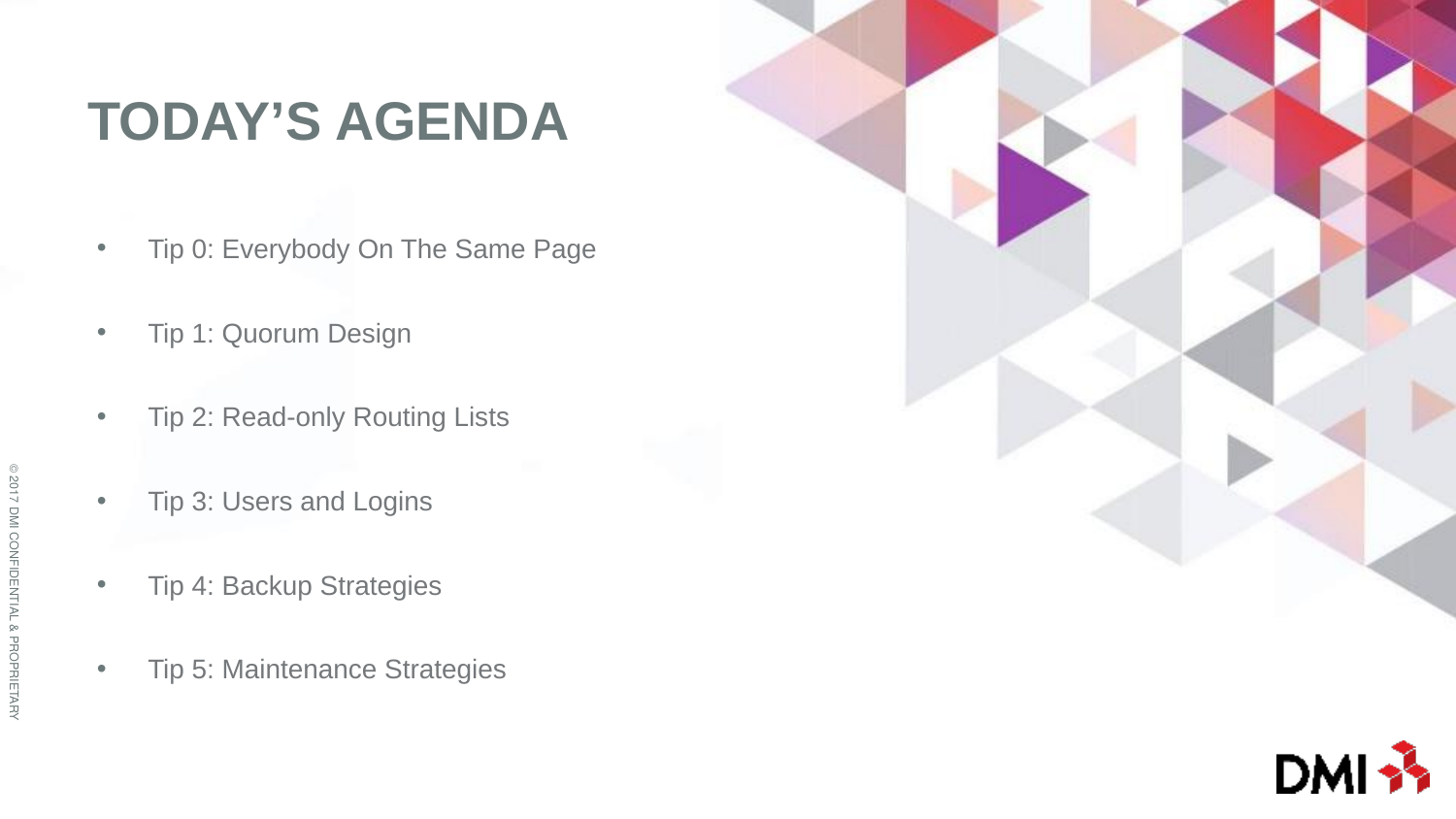

# Today’s AGENDA
Tip 0: Everybody On The Same Page

Tip 1: Quorum Design

Tip 2: Read-only Routing Lists

Tip 3: Users and Logins

Tip 4: Backup Strategies

Tip 5: Maintenance Strategies